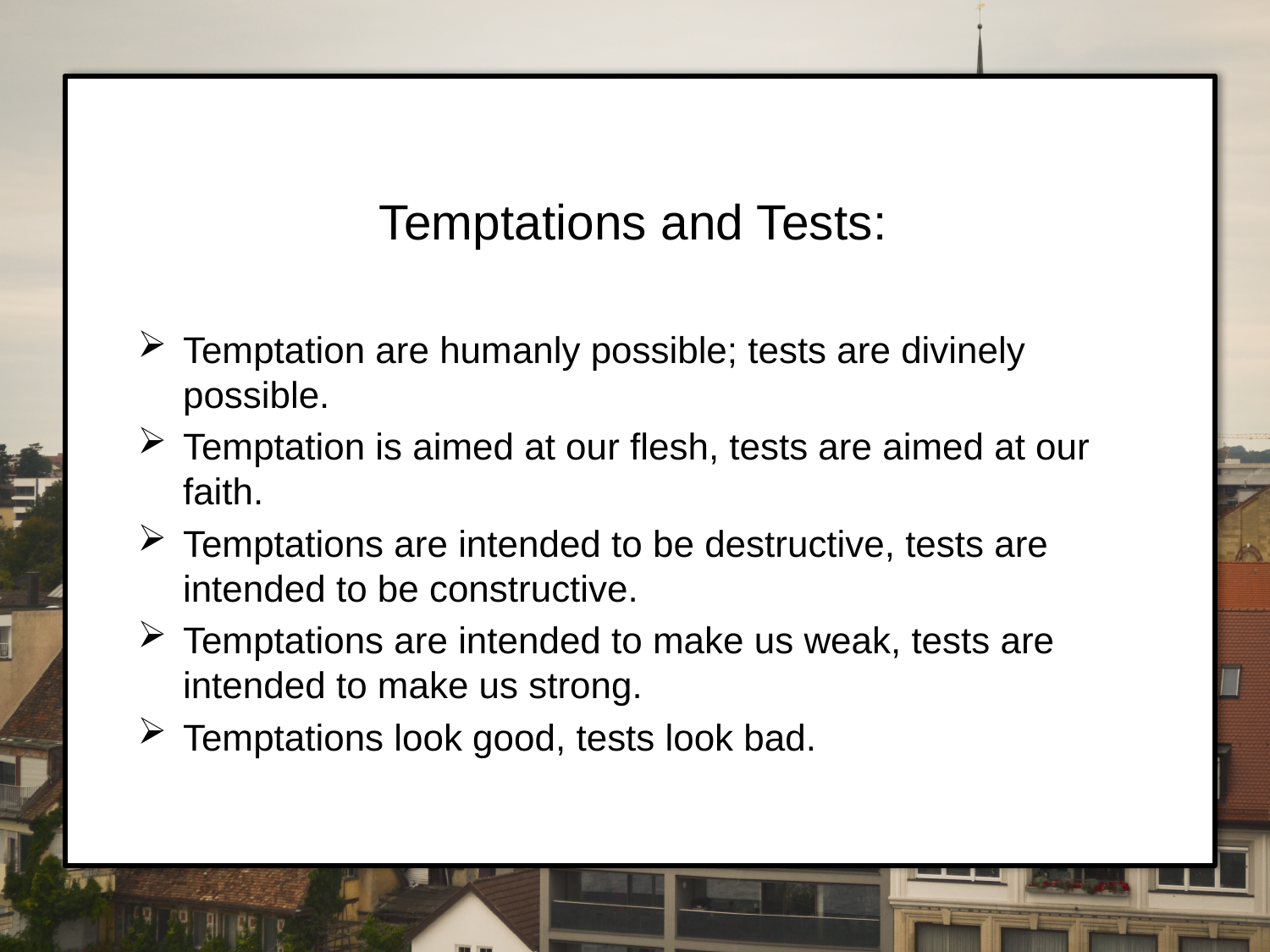

Temptations and Tests:

Temptation are humanly possible; tests are divinely possible.
Temptation is aimed at our flesh, tests are aimed at our faith.
Temptations are intended to be destructive, tests are intended to be constructive.
Temptations are intended to make us weak, tests are intended to make us strong.
Temptations look good, tests look bad.